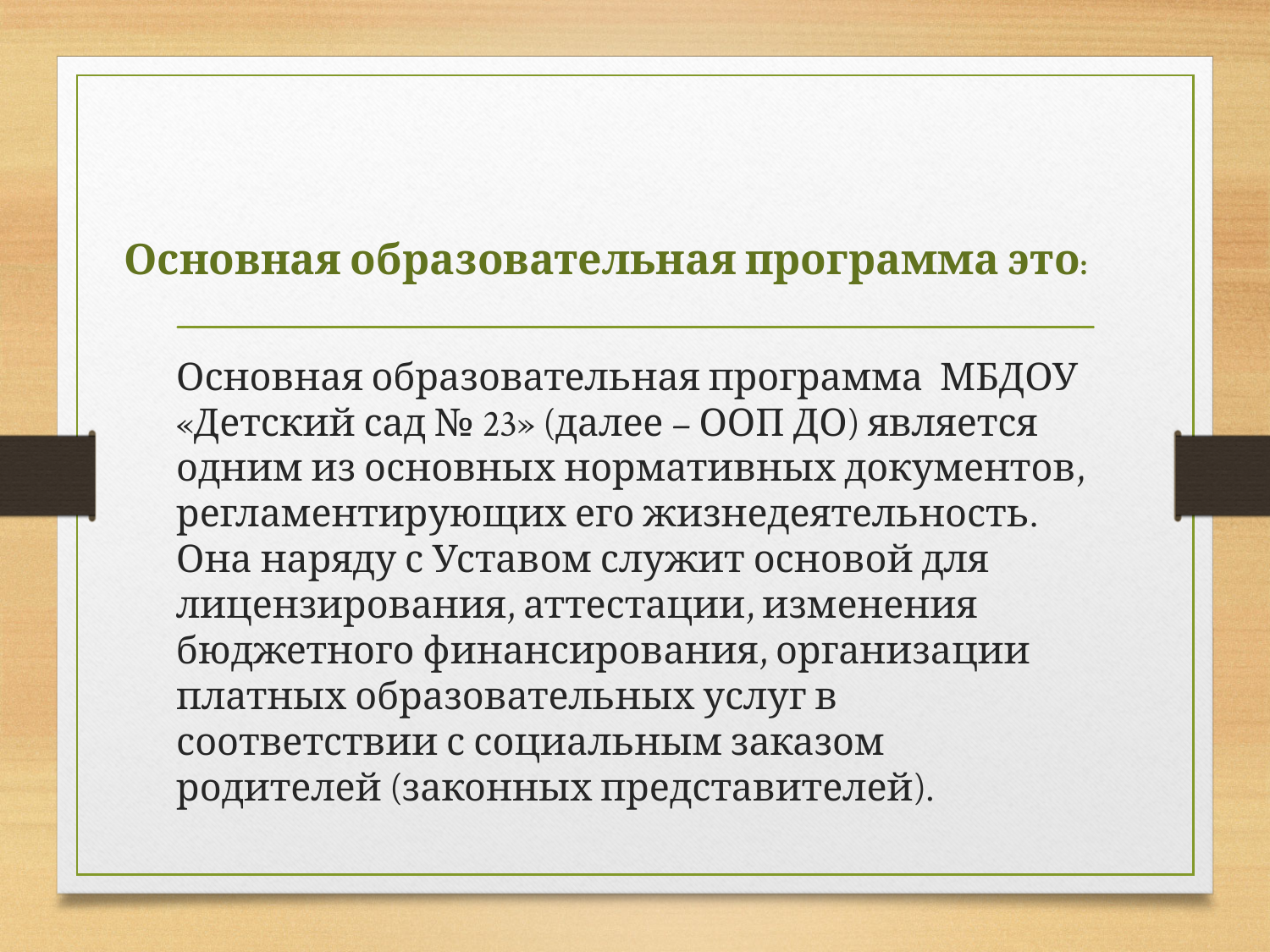

Основная образовательная программа это:
Основная образовательная программа  МБДОУ «Детский сад № 23» (далее – ООП ДО) является одним из основных нормативных документов, регламентирующих его жизнедеятельность. Она наряду с Уставом служит основой для лицензирования, аттестации, изменения бюджетного финансирования, организации платных образовательных услуг в соответствии с социальным заказом родителей (законных представителей).